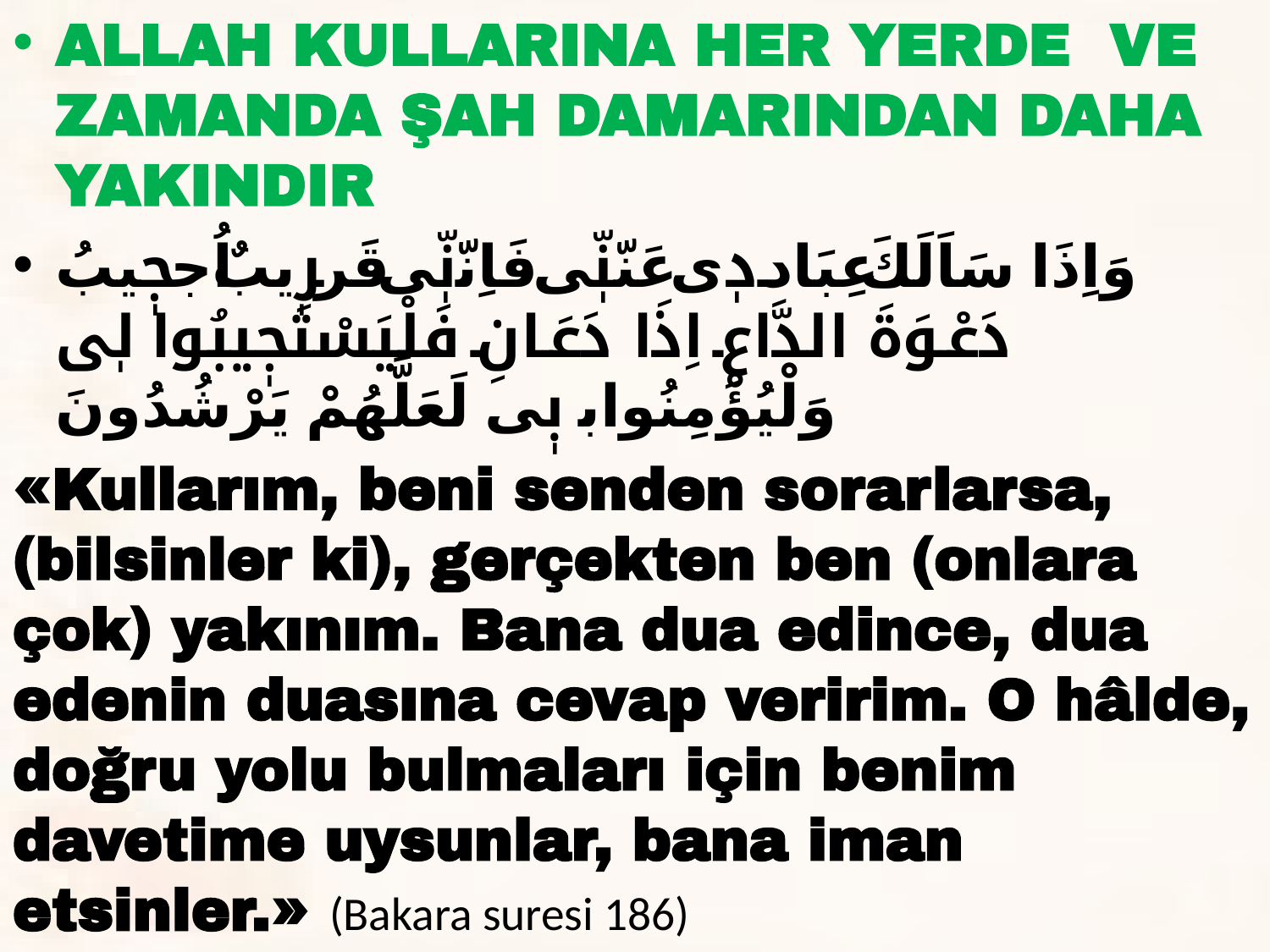

ALLAH KULLARINA HER YERDE  VE ZAMANDA ŞAH DAMARINDAN DAHA YAKINDIR
وَاِذَا سَاَلَكَ عِبَادٖى عَنّٖى فَاِنّٖى قَرٖيبٌ اُجٖيبُ دَعْوَةَ الدَّاعِ اِذَا دَعَانِ فَلْيَسْتَجٖيبُوا لٖى وَلْيُؤْمِنُوا بٖى لَعَلَّهُمْ يَرْشُدُونَ
«Kullarım, beni senden sorarlarsa, (bilsinler ki), gerçekten ben (onlara çok) yakınım. Bana dua edince, dua edenin duasına cevap veririm. O hâlde, doğru yolu bulmaları için benim davetime uysunlar, bana iman etsinler.» (Bakara suresi 186)